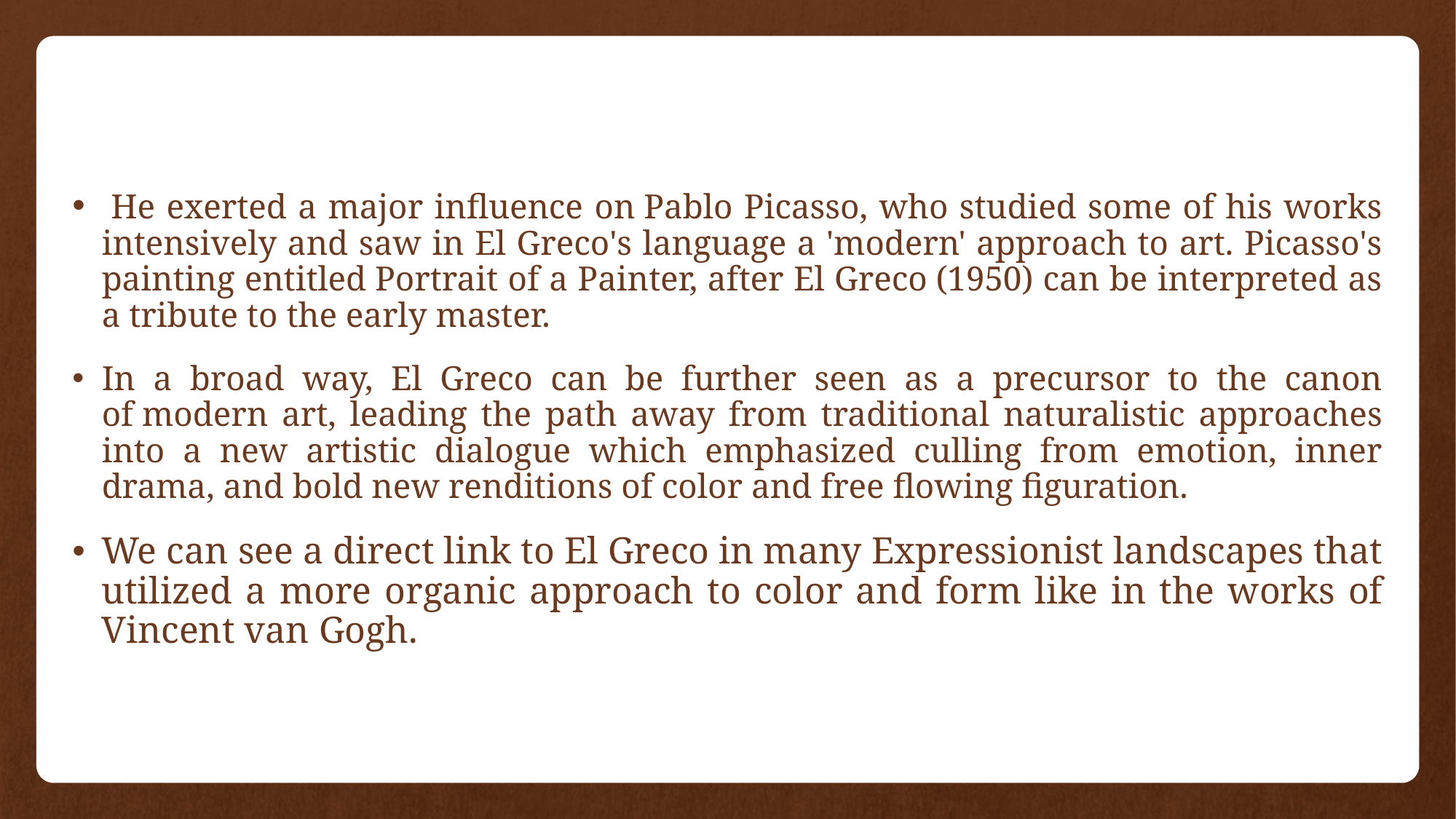

He exerted a major influence on Pablo Picasso, who studied some of his works intensively and saw in El Greco's language a 'modern' approach to art. Picasso's painting entitled Portrait of a Painter, after El Greco (1950) can be interpreted as a tribute to the early master.
In a broad way, El Greco can be further seen as a precursor to the canon of modern art, leading the path away from traditional naturalistic approaches into a new artistic dialogue which emphasized culling from emotion, inner drama, and bold new renditions of color and free flowing figuration.
We can see a direct link to El Greco in many Expressionist landscapes that utilized a more organic approach to color and form like in the works of Vincent van Gogh.